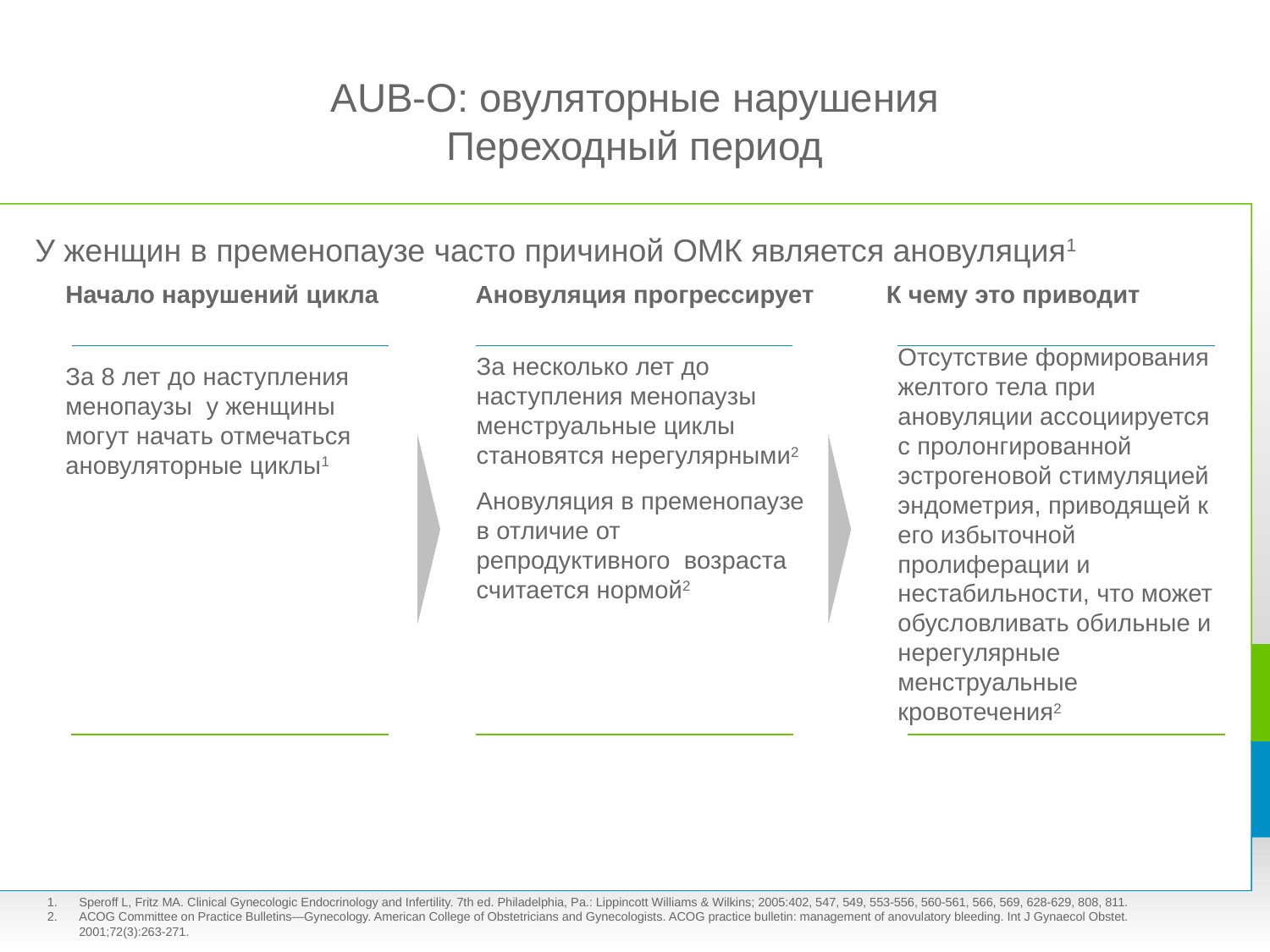

AUB-O: овуляторные нарушения
Переходный период
# У женщин в пременопаузе часто причиной ОМК является ановуляция1
Начало нарушений цикла
Ановуляция прогрессирует
К чему это приводит
Отсутствие формирования желтого тела при ановуляции ассоциируется с пролонгированной эстрогеновой стимуляцией эндометрия, приводящей к его избыточной пролиферации и нестабильности, что может обусловливать обильные и нерегулярные менструальные кровотечения2
За несколько лет до наступления менопаузы  менструальные циклы становятся нерегулярными2
Ановуляция в пременопаузе в отличие от репродуктивного  возраста считается нормой2
За 8 лет до наступления менопаузы  у женщины могут начать отмечаться ановуляторные циклы1

Speroff L, Fritz MA. Clinical Gynecologic Endocrinology and Infertility. 7th ed. Philadelphia, Pa.: Lippincott Williams & Wilkins; 2005:402, 547, 549, 553-556, 560-561, 566, 569, 628-629, 808, 811.
ACOG Committee on Practice Bulletins—Gynecology. American College of Obstetricians and Gynecologists. ACOG practice bulletin: management of anovulatory bleeding. Int J Gynaecol Obstet. 2001;72(3):263-271.